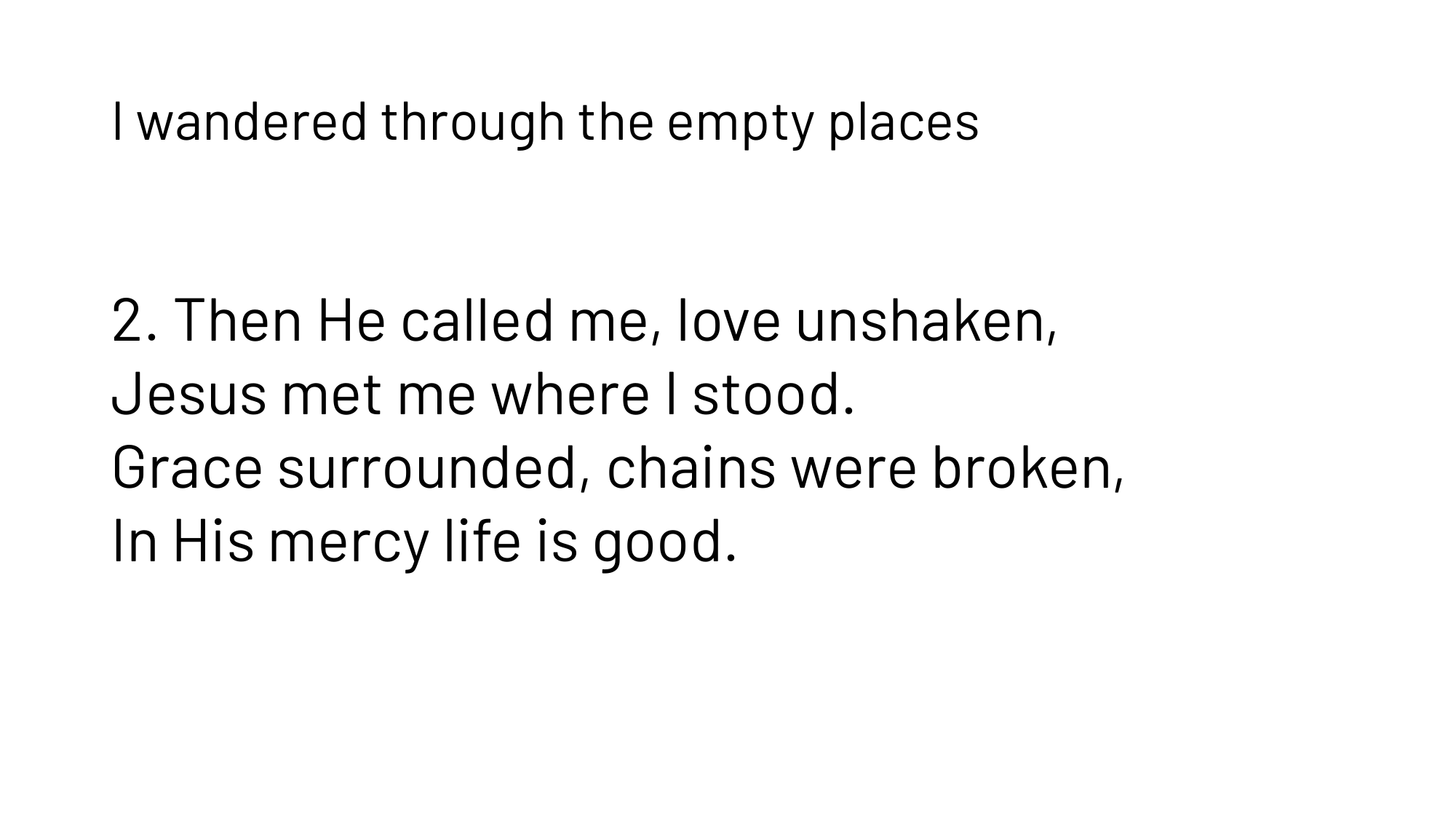

# I wandered through the empty places
2. Then He called me, love unshaken,
Jesus met me where I stood.
Grace surrounded, chains were broken,
In His mercy life is good.